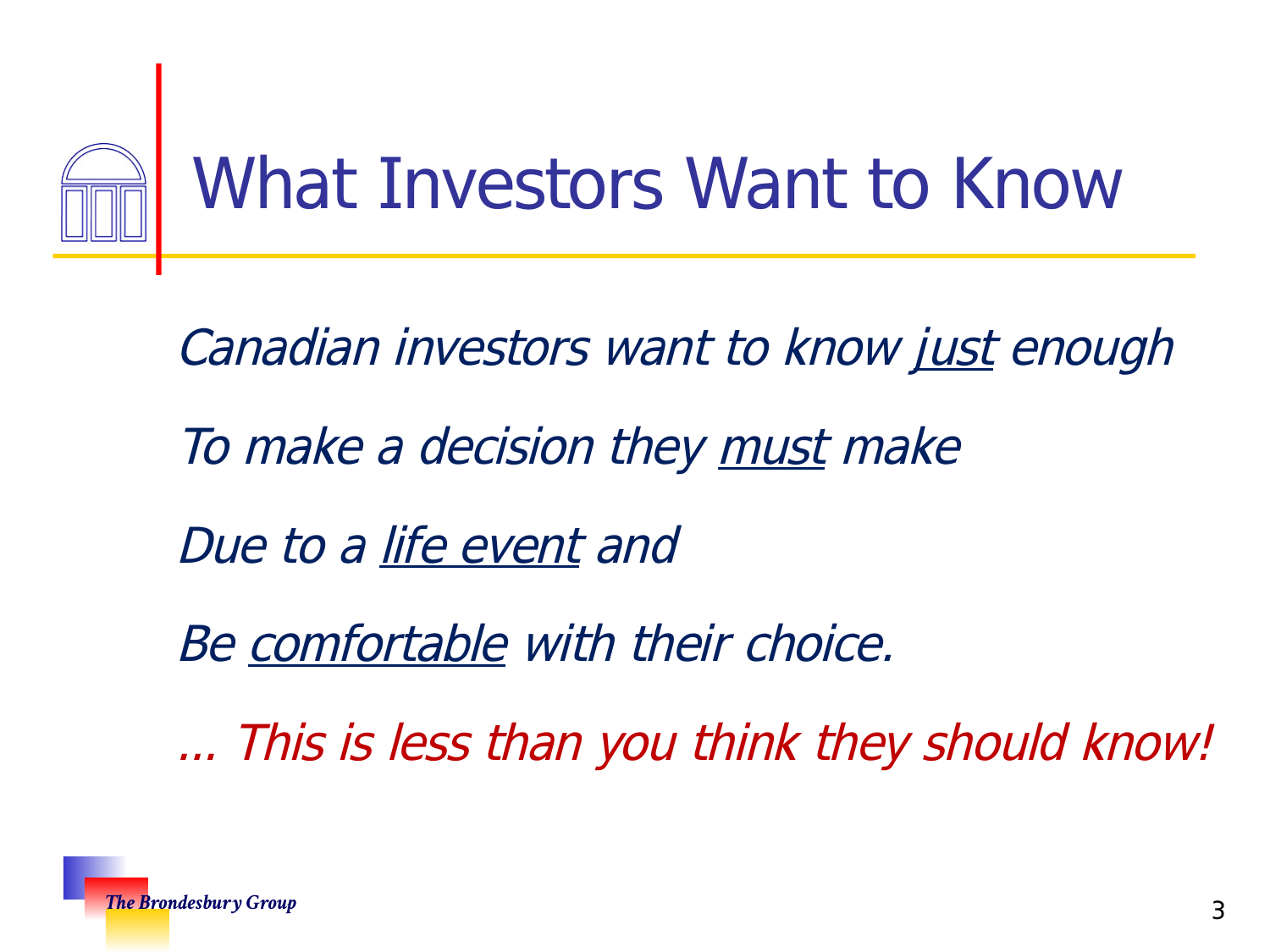

# What Investors Want to Know
Canadian investors want to know just enough
To make a decision they must make
Due to a life event and
Be comfortable with their choice.
… This is less than you think they should know!
3